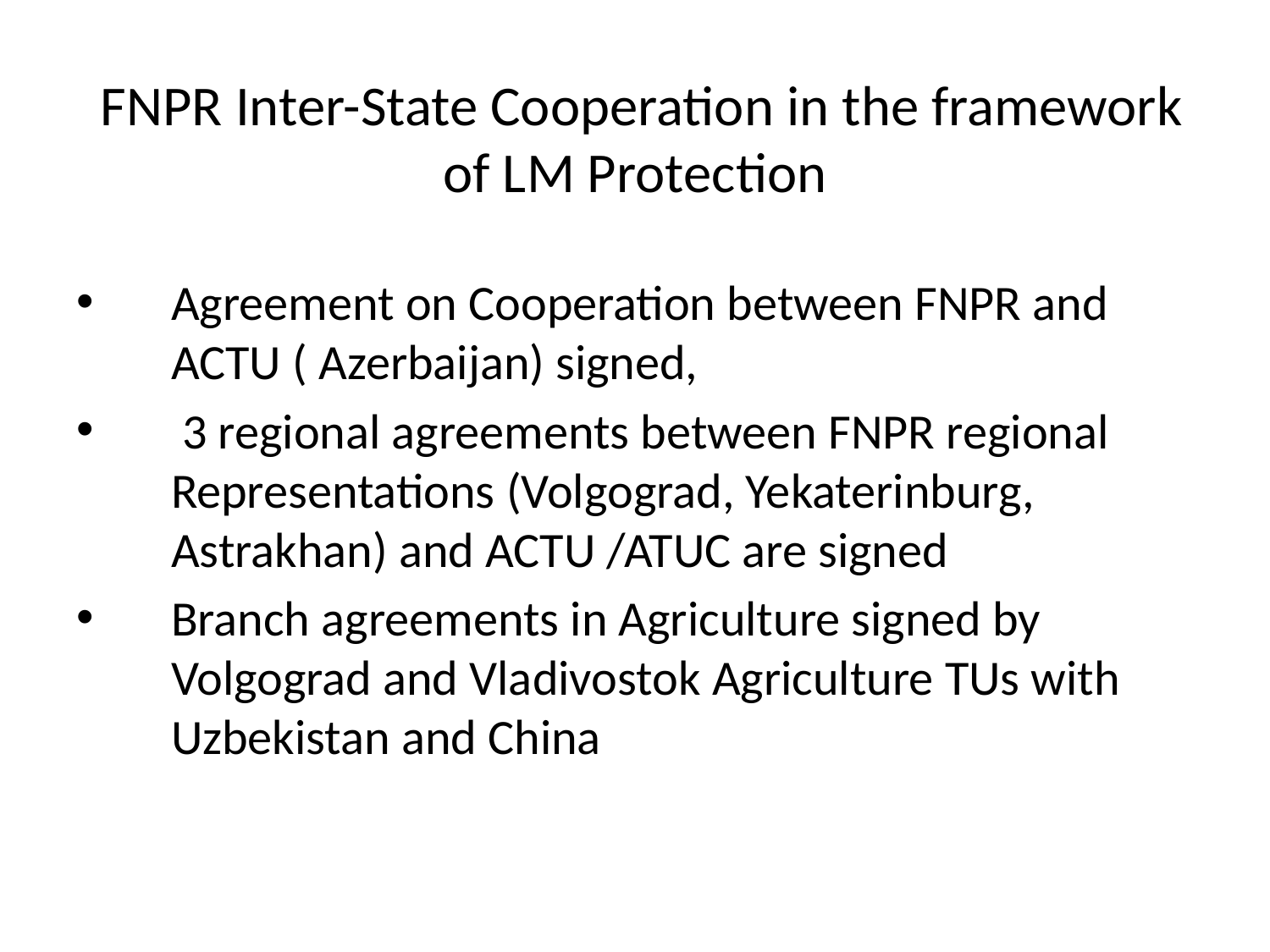

# FNPR Inter-State Cooperation in the framework of LM Protection
Agreement on Cooperation between FNPR and ACTU ( Azerbaijan) signed,
 3 regional agreements between FNPR regional Representations (Volgograd, Yekaterinburg, Astrakhan) and ACTU /ATUC are signed
Branch agreements in Agriculture signed by Volgograd and Vladivostok Agriculture TUs with Uzbekistan and China